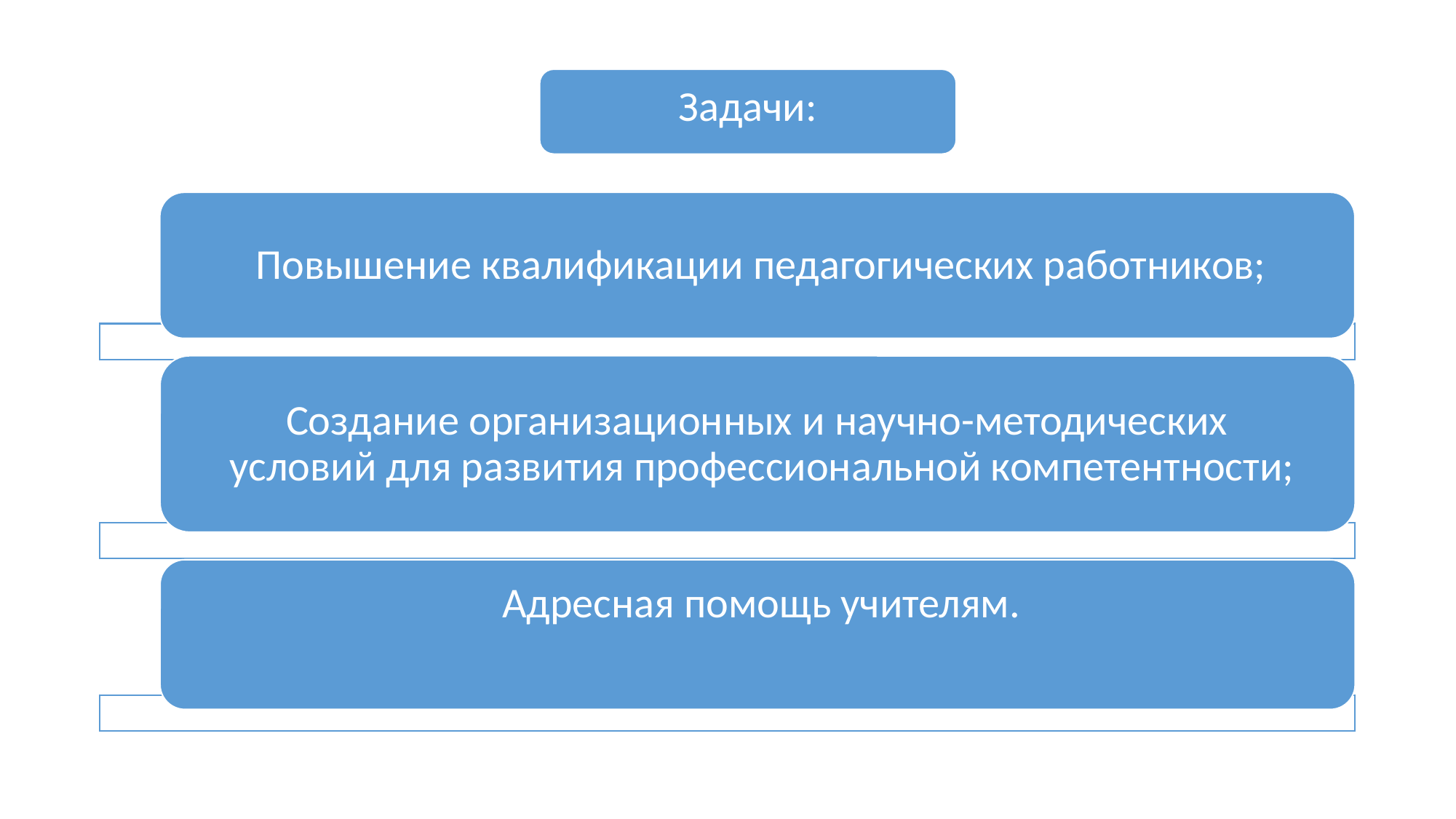

Задачи:

Повышение квалификации педагогических работников;
Создание организационных и научно-методических  условий для развития профессиональной компетентности;
Адресная помощь учителям.